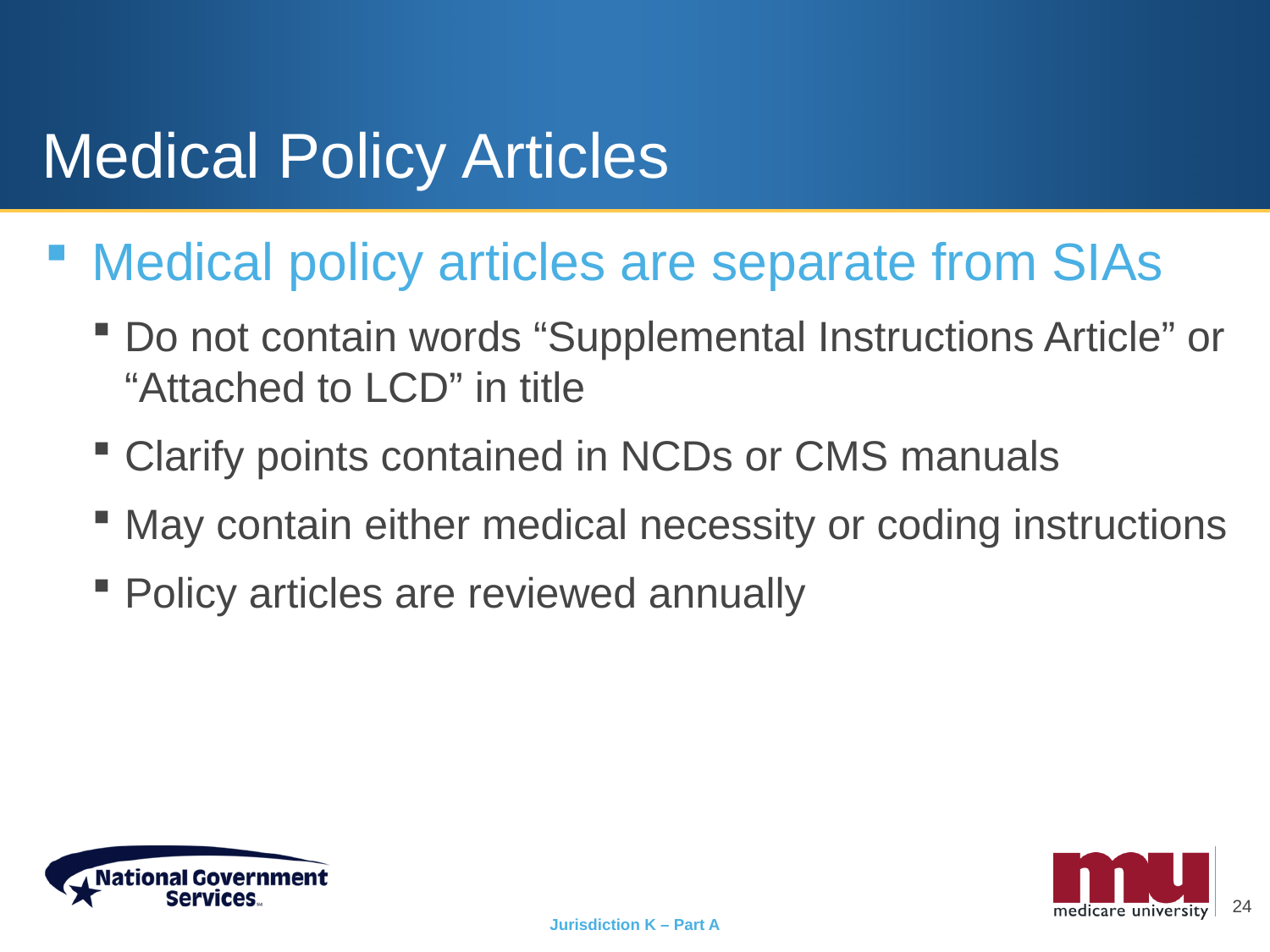

# Medical Policy Articles
Medical policy articles are separate from SIAs
Do not contain words “Supplemental Instructions Article” or “Attached to LCD” in title
Clarify points contained in NCDs or CMS manuals
May contain either medical necessity or coding instructions
Policy articles are reviewed annually
24